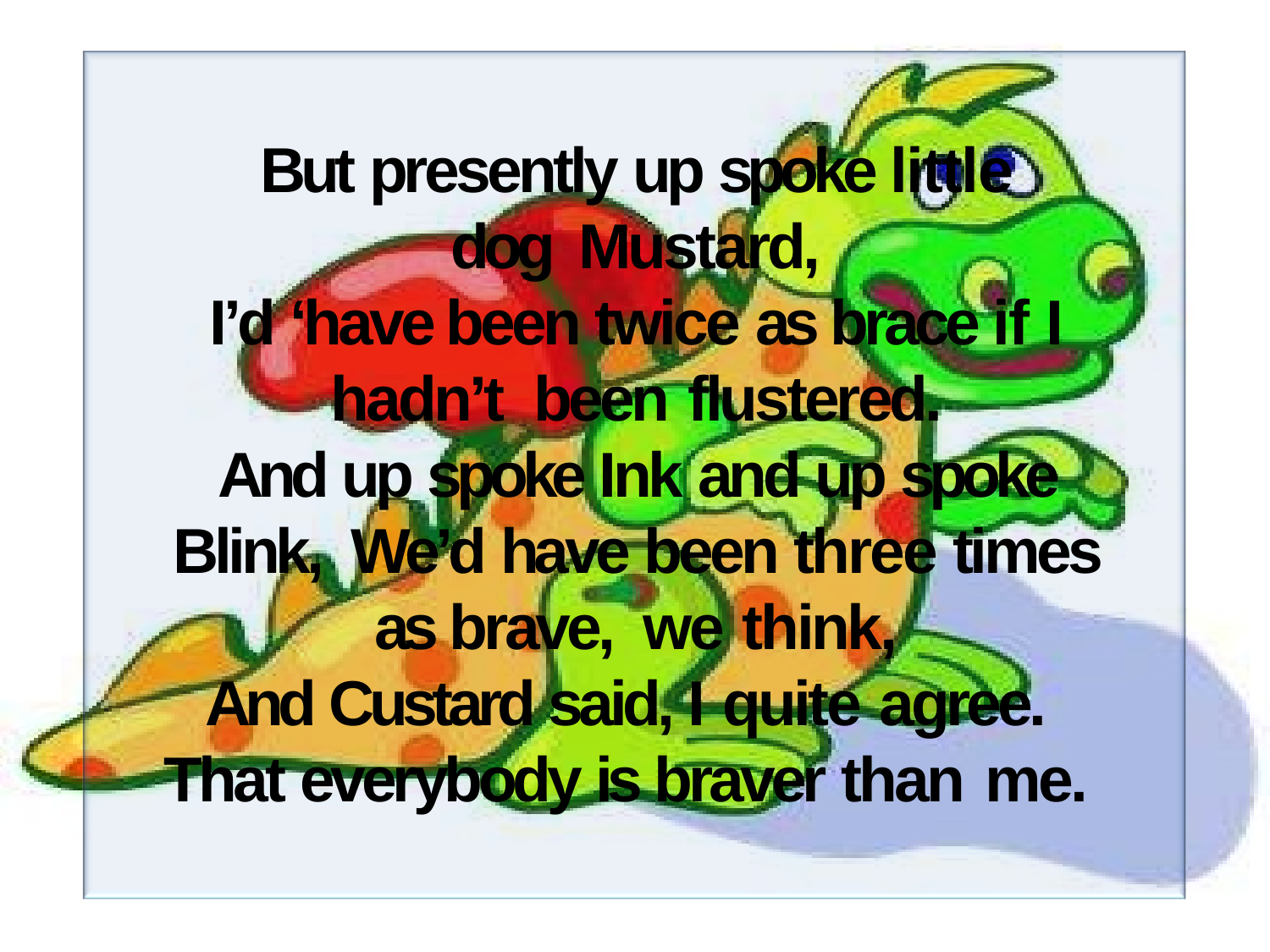

But presently up spoke little dog  Mustard,
I’d ‘have been twice as brace if I hadn’t  been flustered.
And up spoke Ink and up spoke Blink,  We’d have been three times as brave,  we think,
And Custard said, I quite agree.
That everybody is braver than me.